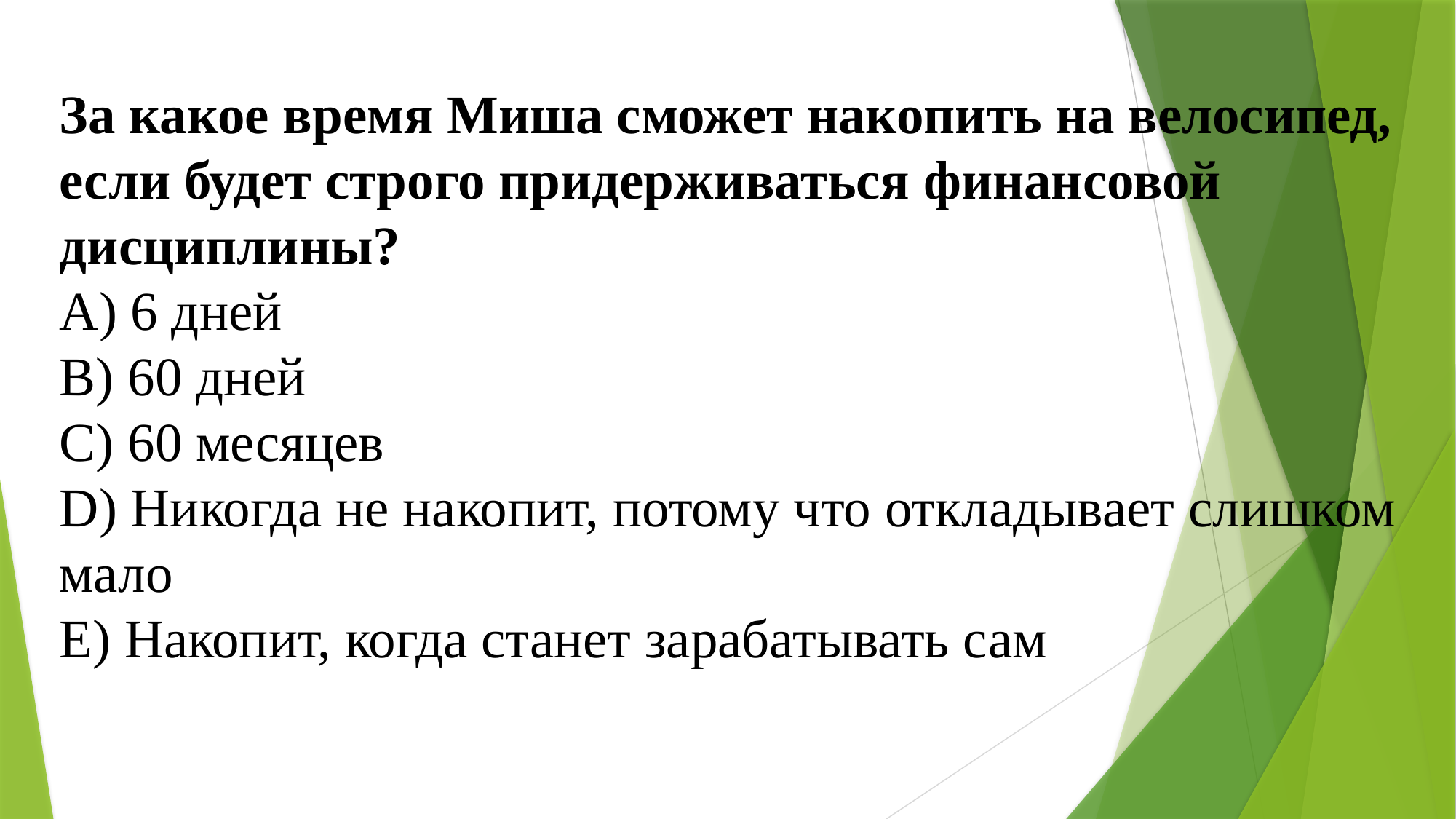

За какое время Миша сможет накопить на велосипед, если будет строго придерживаться финансовой дисциплины?
A) 6 дней
B) 60 дней
C) 60 месяцев
D) Никогда не накопит, потому что откладывает слишком мало
E) Накопит, когда станет зарабатывать сам